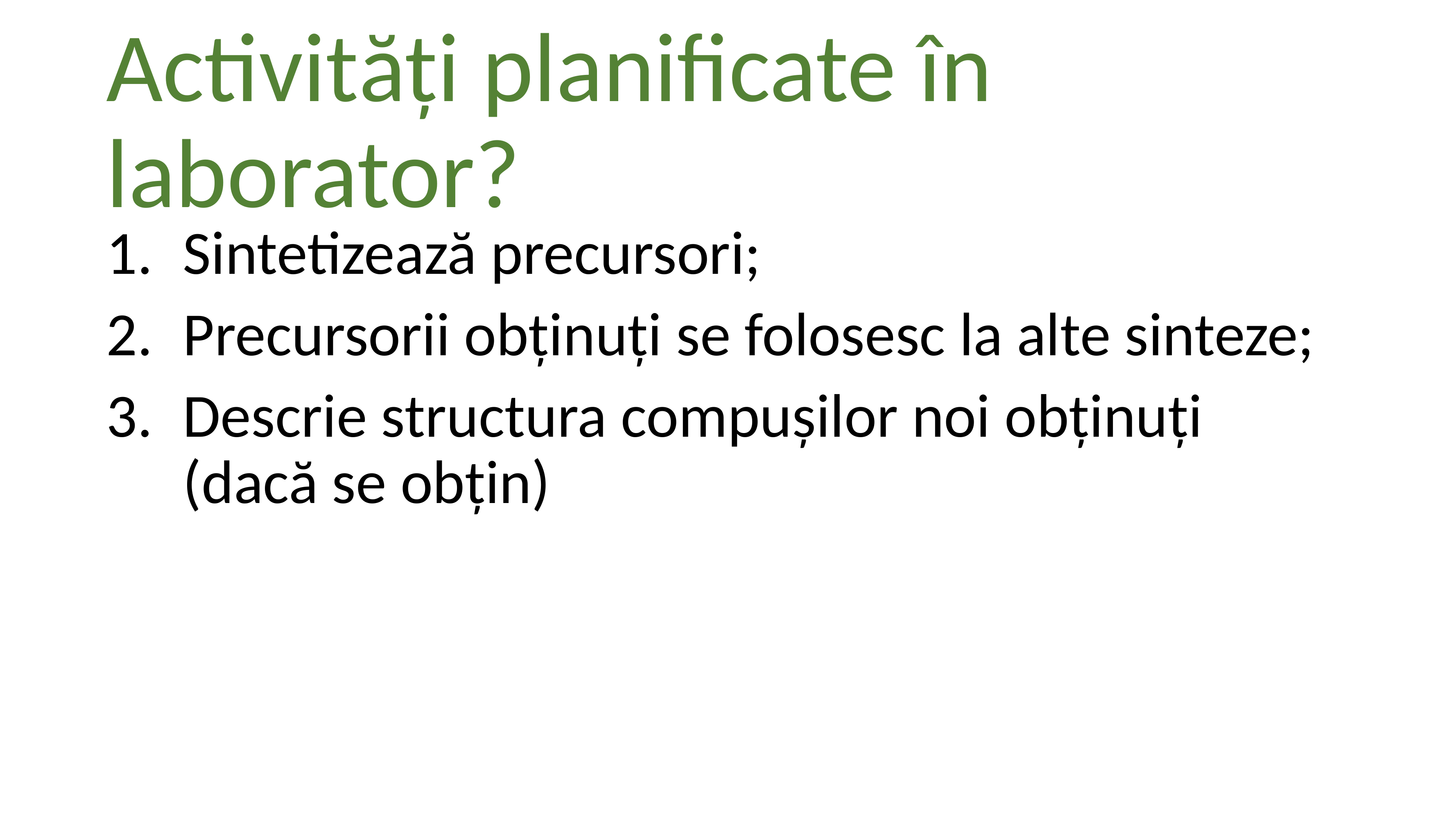

# Activități planificate în laborator?
Sintetizează precursori;
Precursorii obținuți se folosesc la alte sinteze;
Descrie structura compușilor noi obținuți (dacă se obțin)